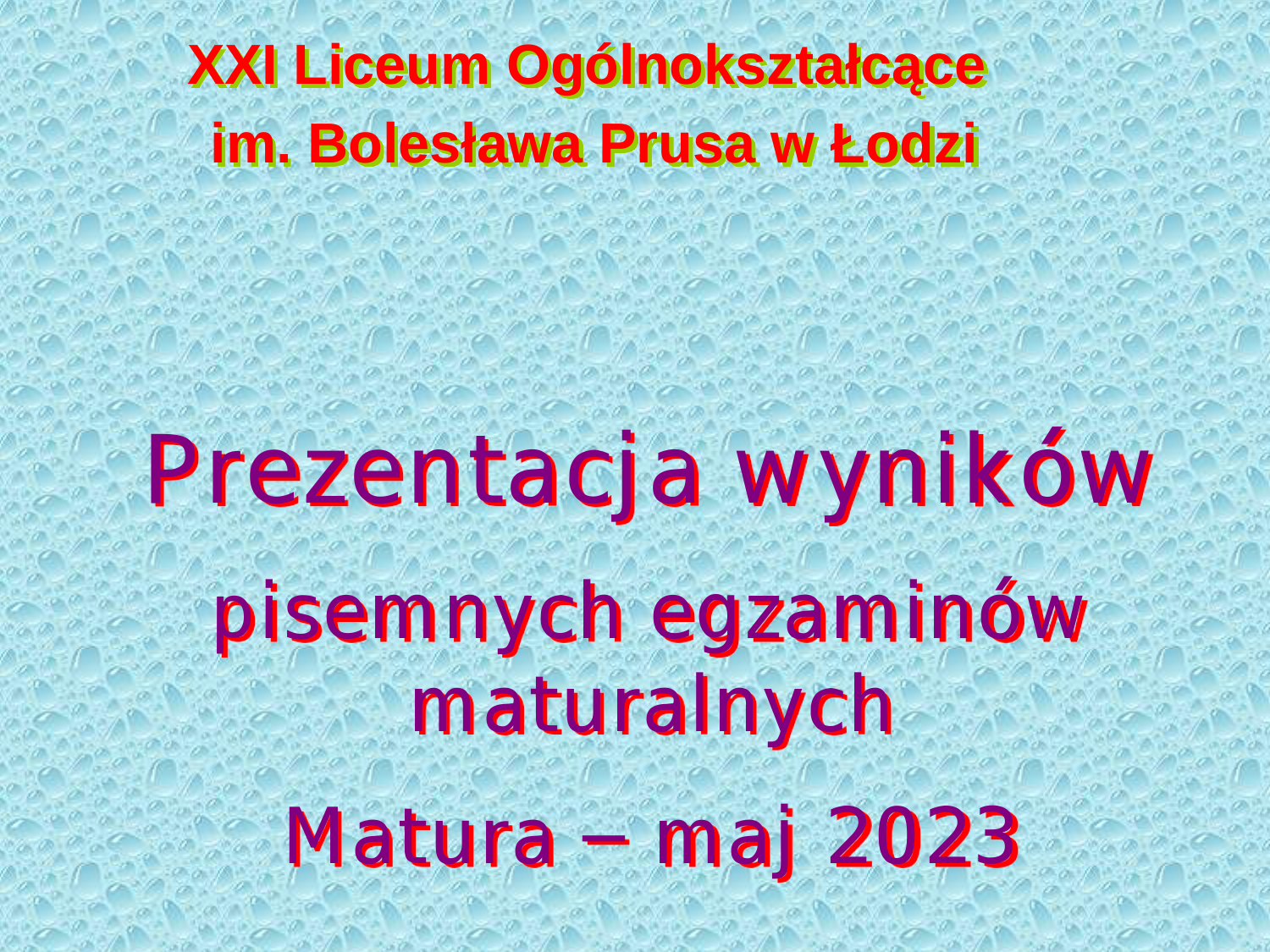

XXI Liceum Ogólnokształcące
im. Bolesława Prusa w Łodzi
Prezentacja wyników
pisemnych egzaminów maturalnych
Matura – maj 2023